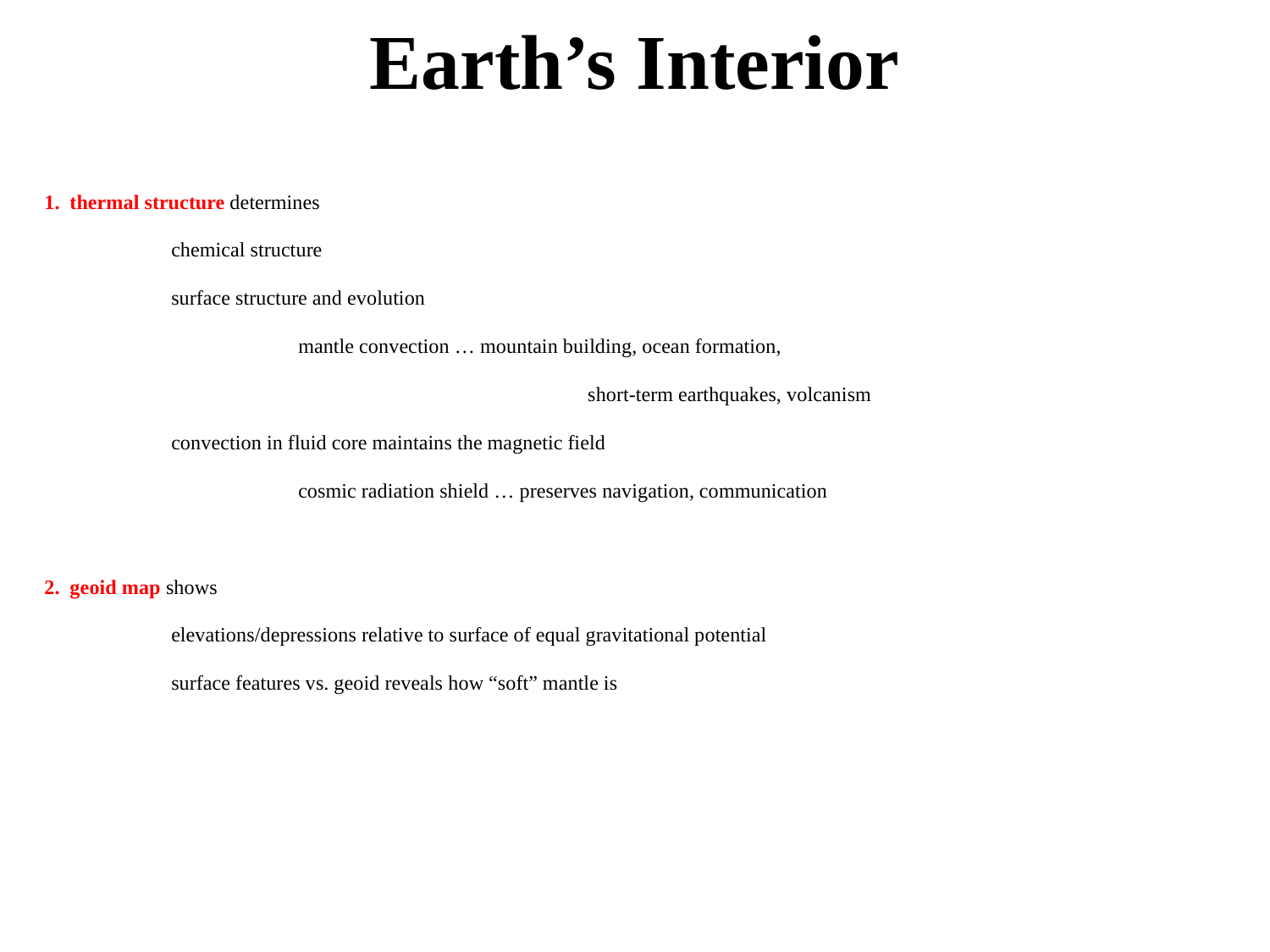

# Earth’s Interior
1.  thermal structure determines
	chemical structure
	surface structure and evolution
		mantle convection … mountain building, ocean formation,
				       short-term earthquakes, volcanism
	convection in fluid core maintains the magnetic field
		cosmic radiation shield … preserves navigation, communication

2.  geoid map shows
	elevations/depressions relative to surface of equal gravitational potential
	surface features vs. geoid reveals how “soft” mantle is